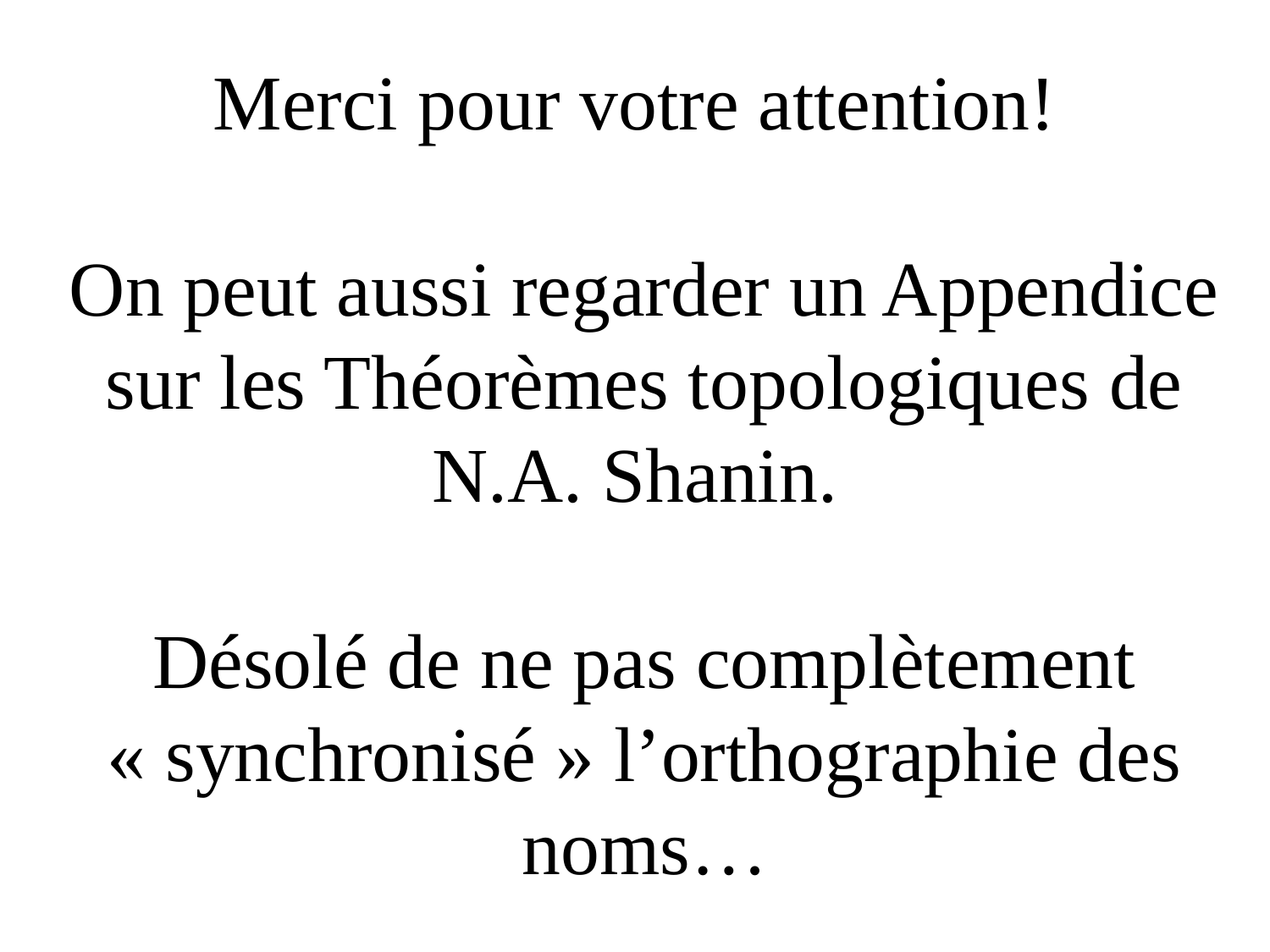

Merci pour votre attention!

On peut aussi regarder un Appendice sur les Théorèmes topologiques de N.A. Shanin.

Désolé de ne pas complètement « synchronisé » l’orthographie des noms…